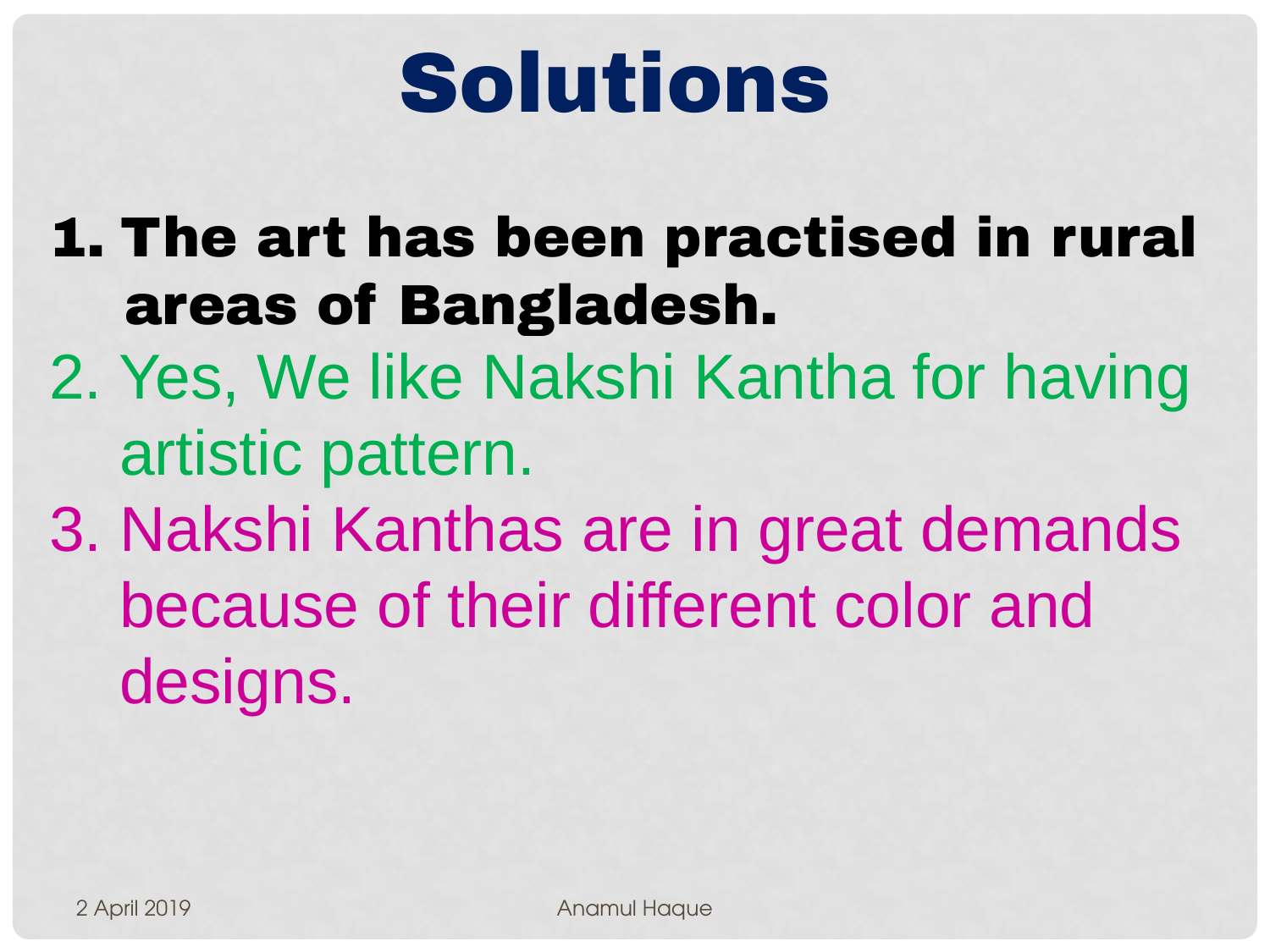

Solutions
The art has been practised in rural
    areas of Bangladesh.
2. Yes, We like Nakshi Kantha for having
    artistic pattern.
3. Nakshi Kanthas are in great demands
    because of their different color and
    designs.
2 April 2019
Anamul Haque